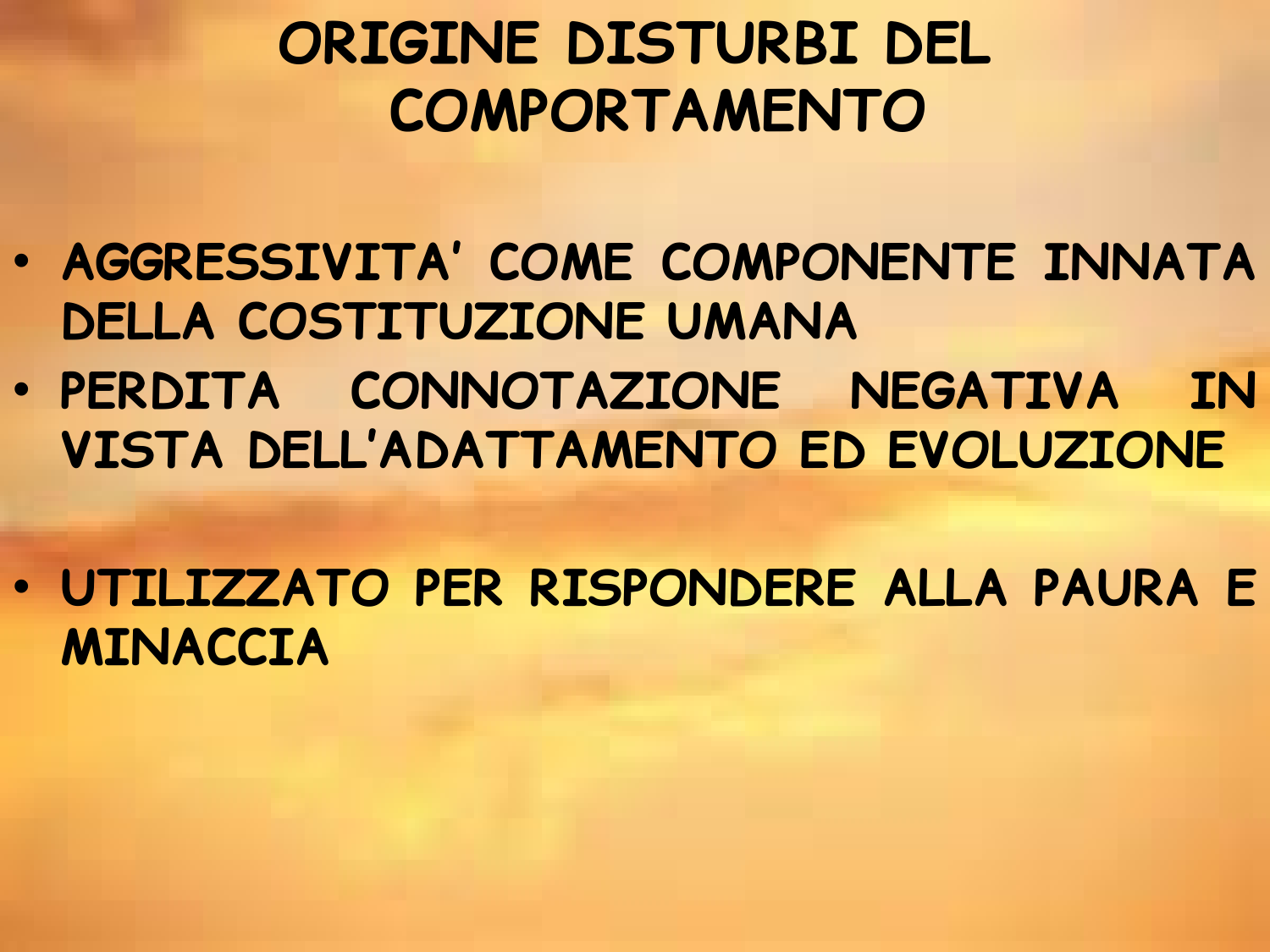

ORIGINE DISTURBI DEL COMPORTAMENTO

AGGRESSIVITA’ COME COMPONENTE INNATA DELLA COSTITUZIONE UMANA
PERDITA CONNOTAZIONE NEGATIVA IN VISTA DELL’ADATTAMENTO ED EVOLUZIONE

UTILIZZATO PER RISPONDERE ALLA PAURA E MINACCIA

#